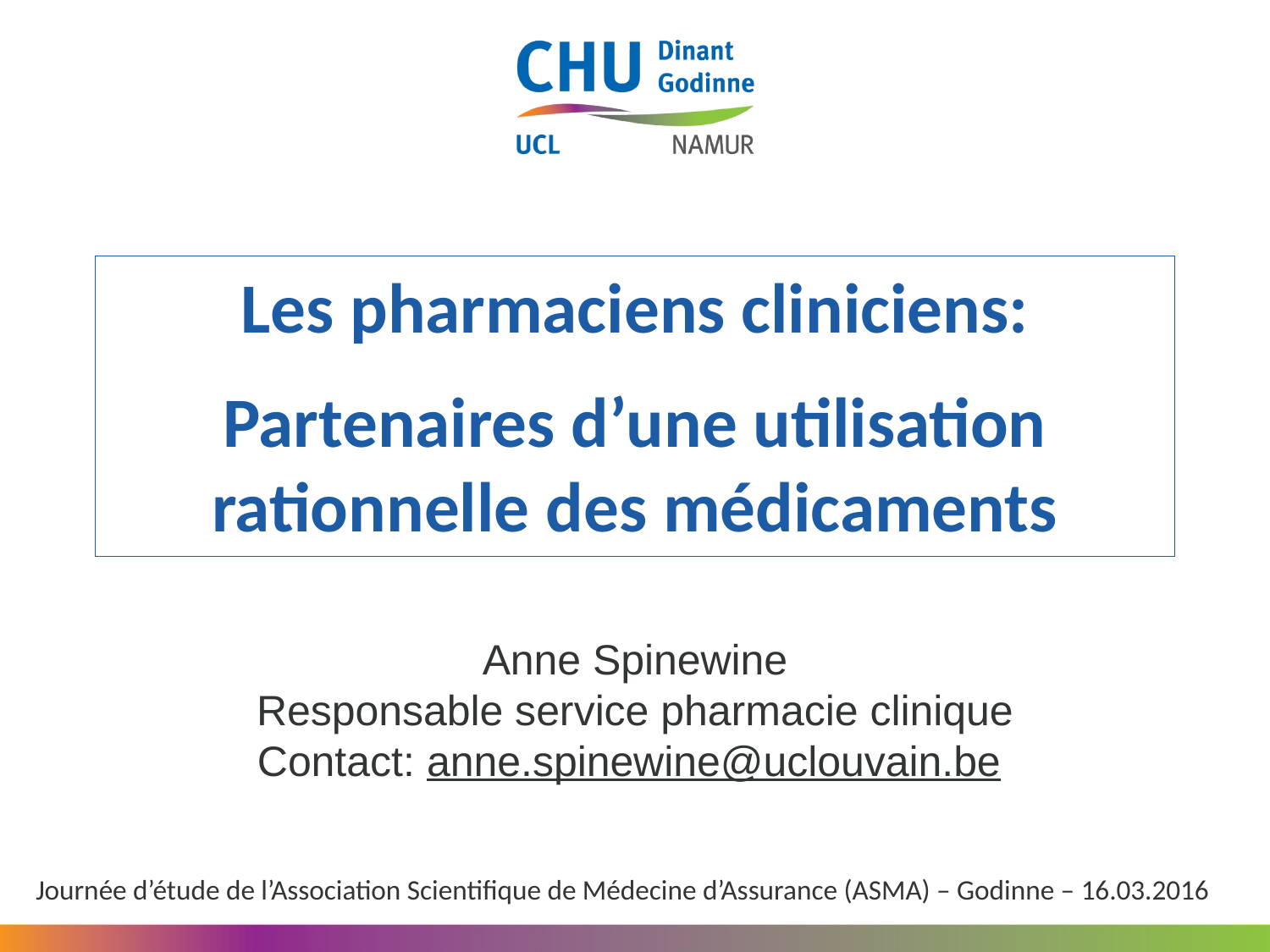

# Les pharmaciens cliniciens: Partenaires d’une utilisation rationnelle des médicaments
Anne Spinewine
Responsable service pharmacie clinique
Contact: anne.spinewine@uclouvain.be
Journée d’étude de l’Association Scientifique de Médecine d’Assurance (ASMA) – Godinne – 16.03.2016